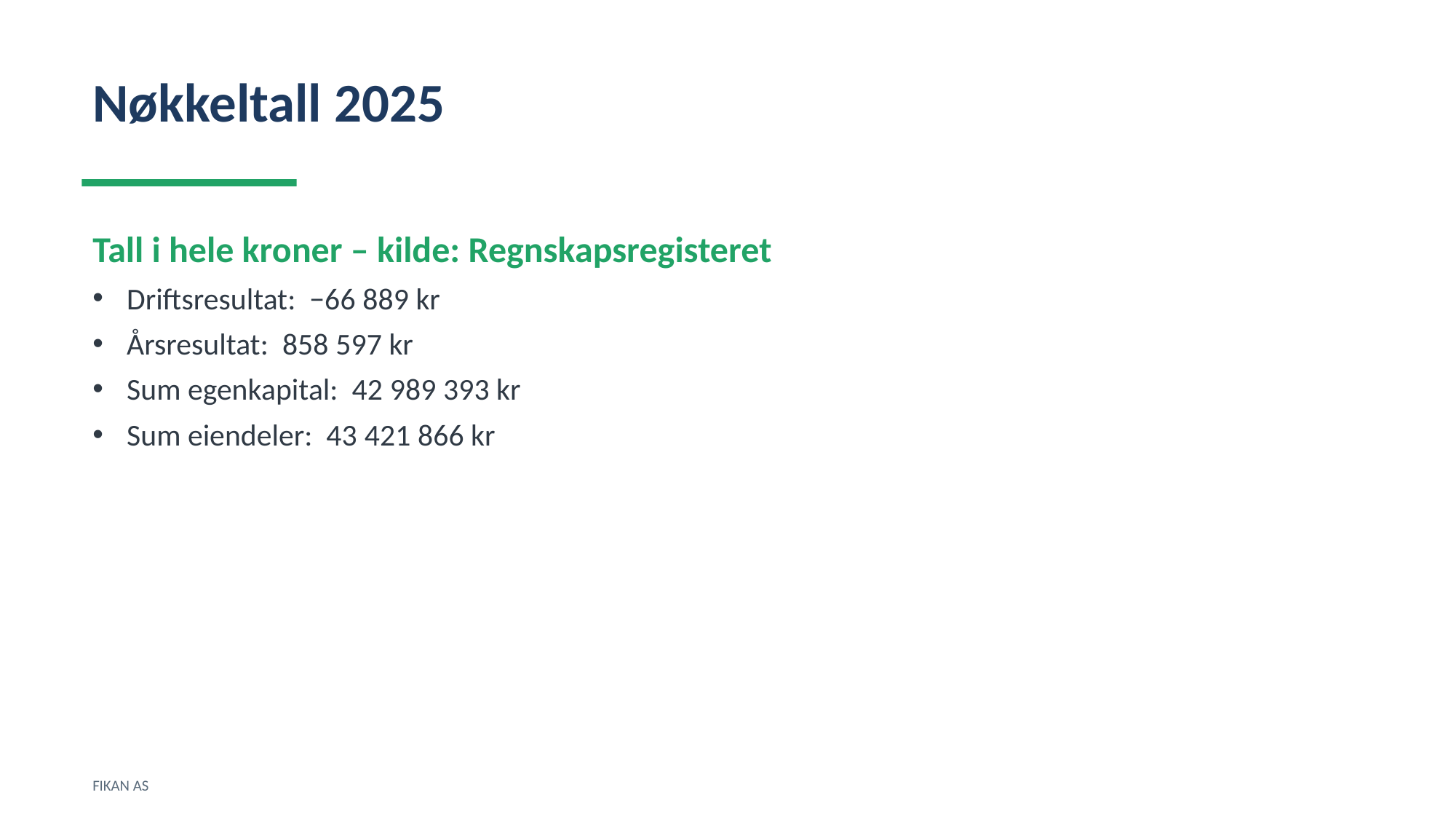

Nøkkeltall 2025

Tall i hele kroner – kilde: Regnskapsregisteret
Driftsresultat:  −66 889 kr
Årsresultat:  858 597 kr
Sum egenkapital:  42 989 393 kr
Sum eiendeler:  43 421 866 kr
FIKAN AS